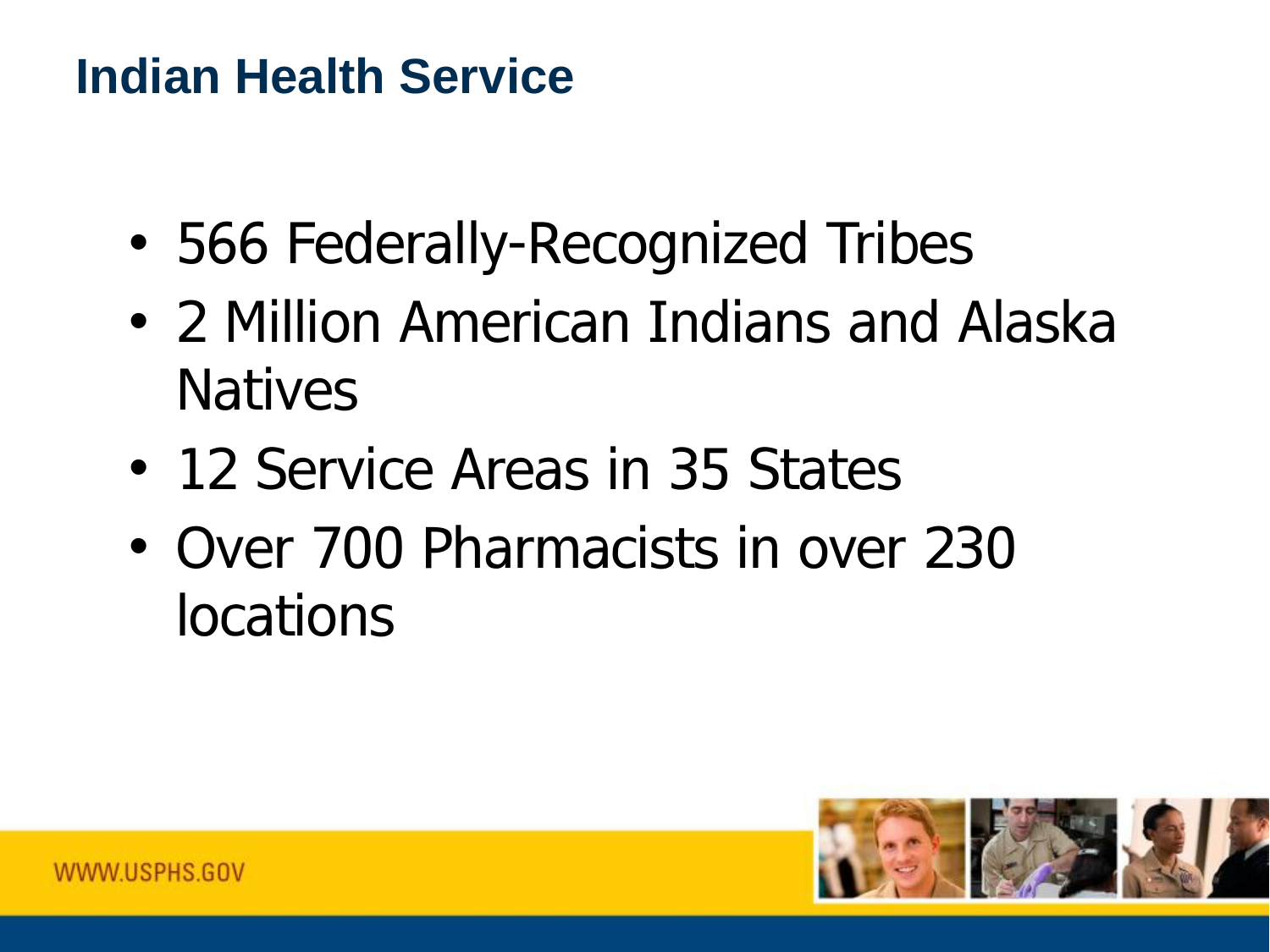

# Indian Health Service
566 Federally-Recognized Tribes
2 Million American Indians and Alaska Natives
12 Service Areas in 35 States
Over 700 Pharmacists in over 230 locations